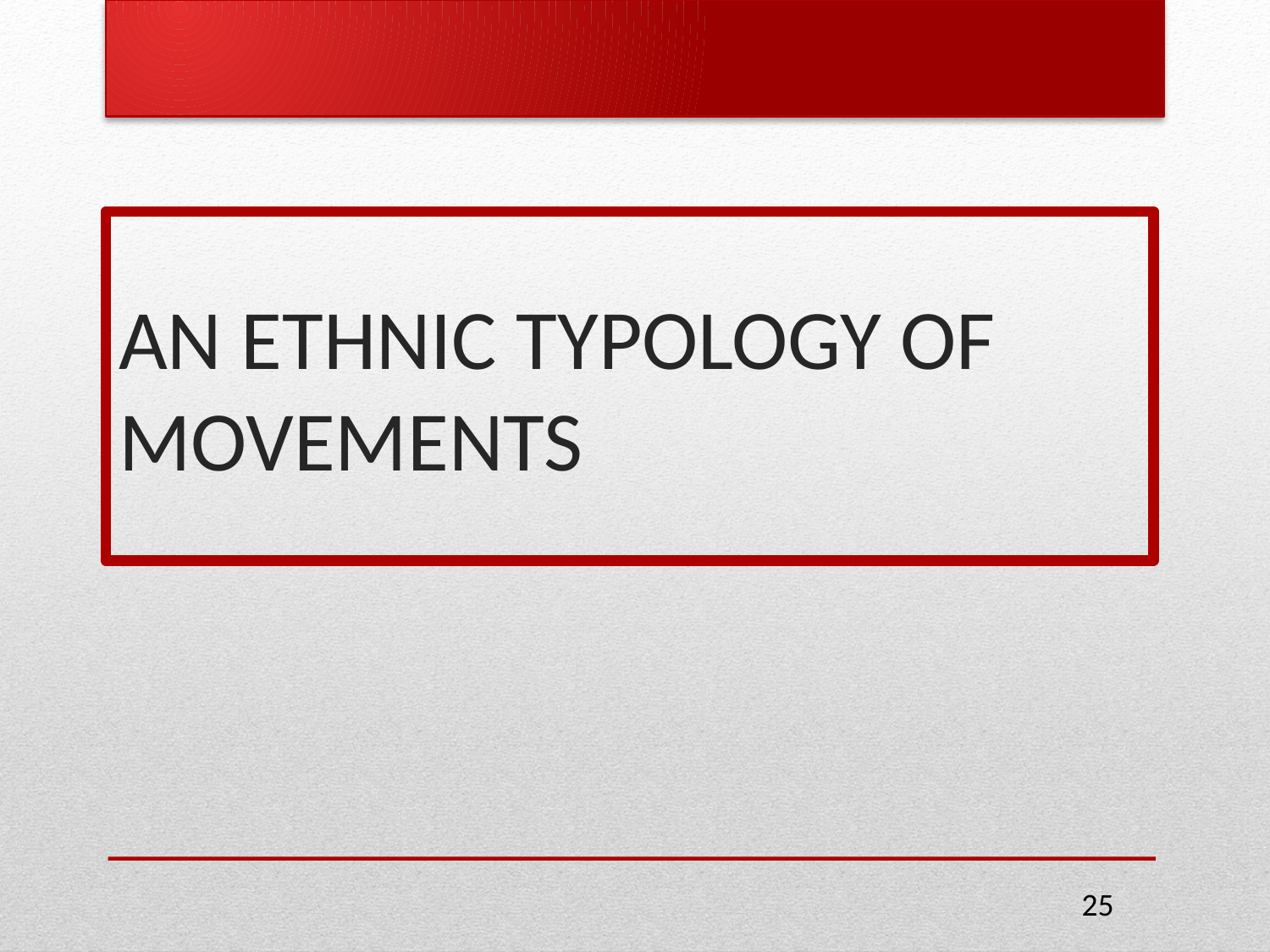

# An Ethnic Typology of Movements

25